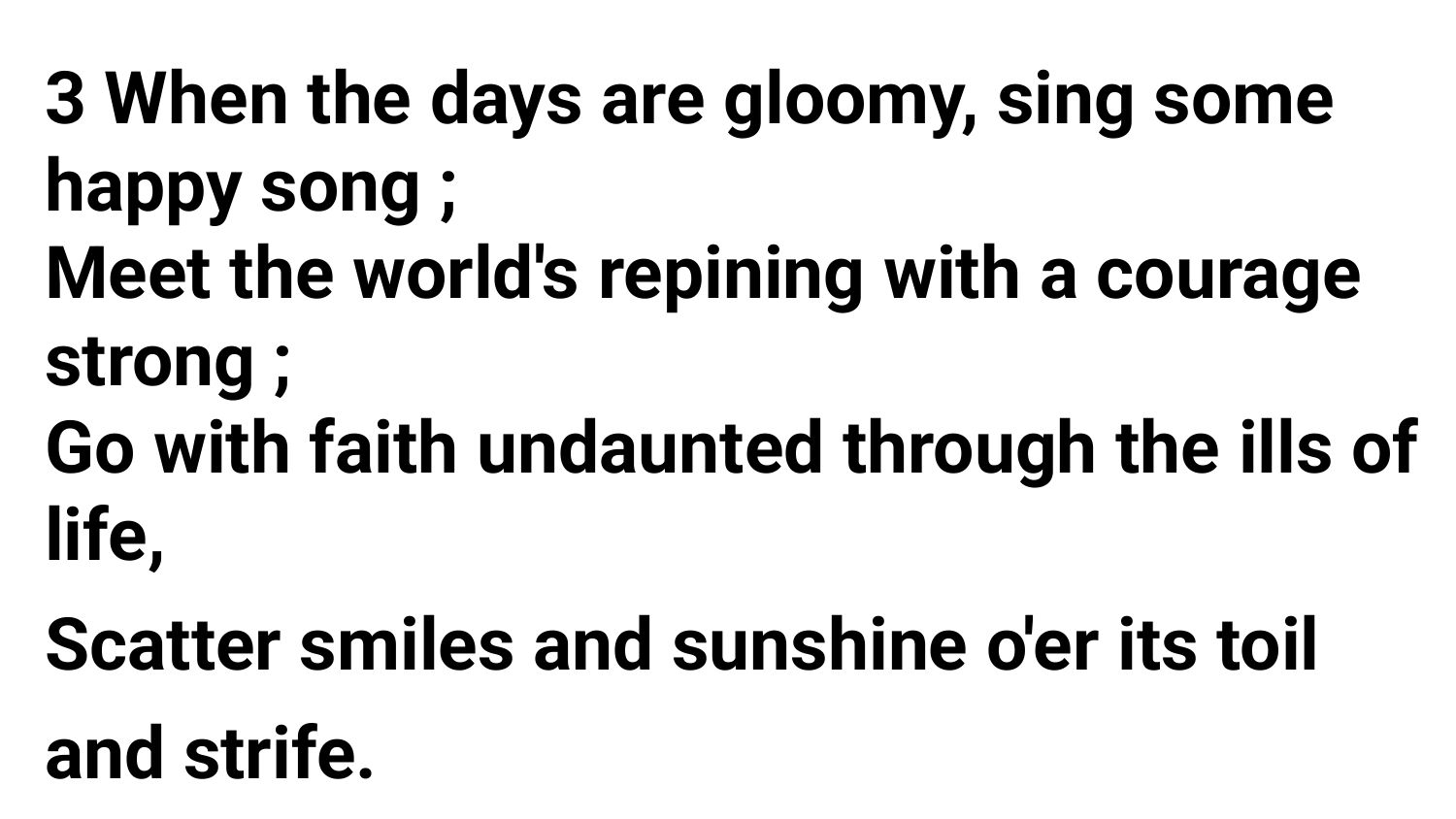

3 When the days are gloomy, sing some happy song ;
Meet the world's repining with a courage strong ;
Go with faith undaunted through the ills of life,
Scatter smiles and sunshine o'er its toil and strife.